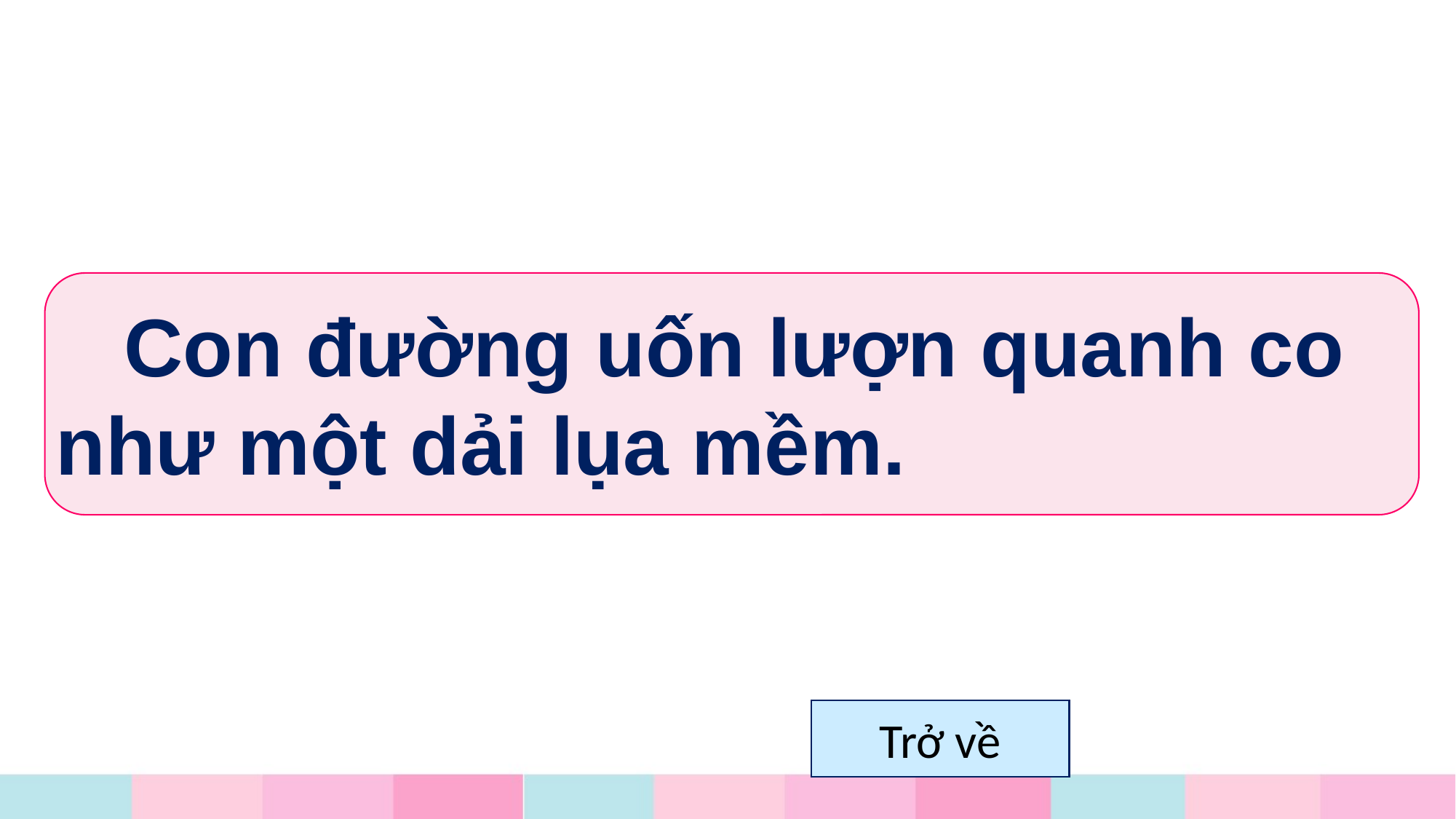

Con đường uốn lượn quanh co như một dải lụa mềm.
Trở về